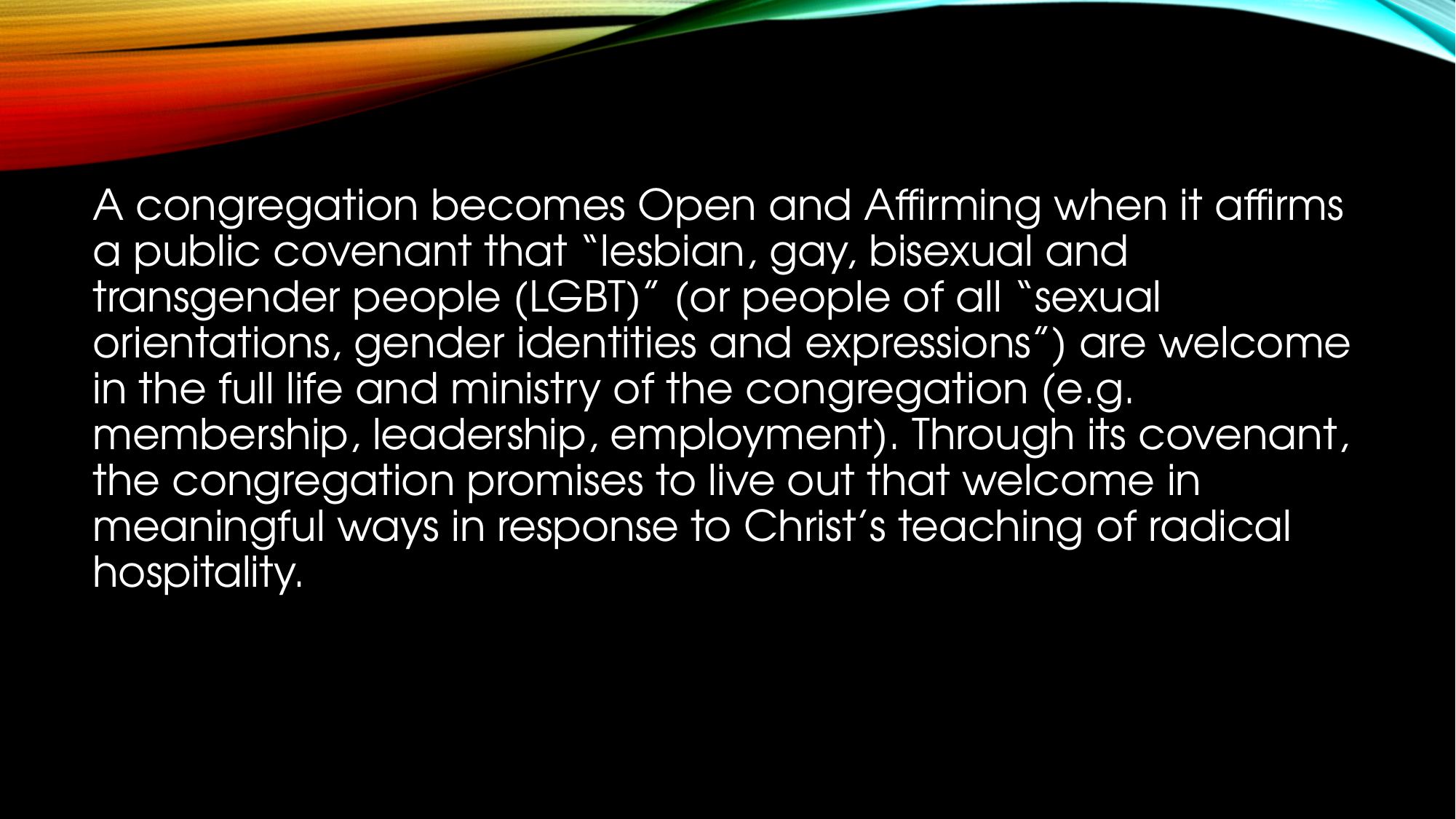

A congregation becomes Open and Affirming when it affirms a public covenant that “lesbian, gay, bisexual and transgender people (LGBT)” (or people of all “sexual orientations, gender identities and expressions”) are welcome in the full life and ministry of the congregation (e.g. membership, leadership, employment). Through its covenant, the congregation promises to live out that welcome in meaningful ways in response to Christ’s teaching of radical hospitality.